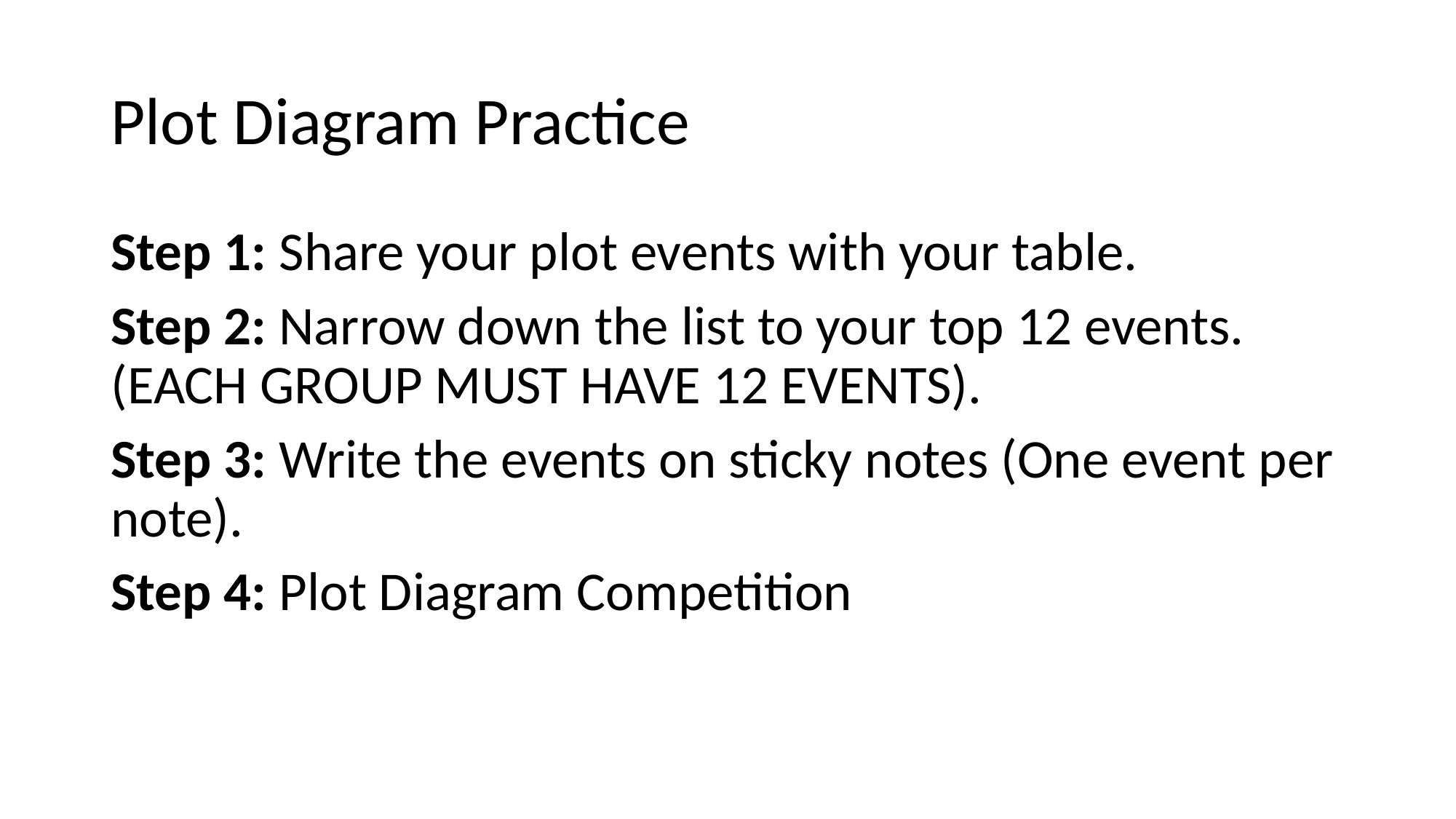

# Plot Diagram Practice
Step 1: Share your plot events with your table.
Step 2: Narrow down the list to your top 12 events. (EACH GROUP MUST HAVE 12 EVENTS).
Step 3: Write the events on sticky notes (One event per note).
Step 4: Plot Diagram Competition